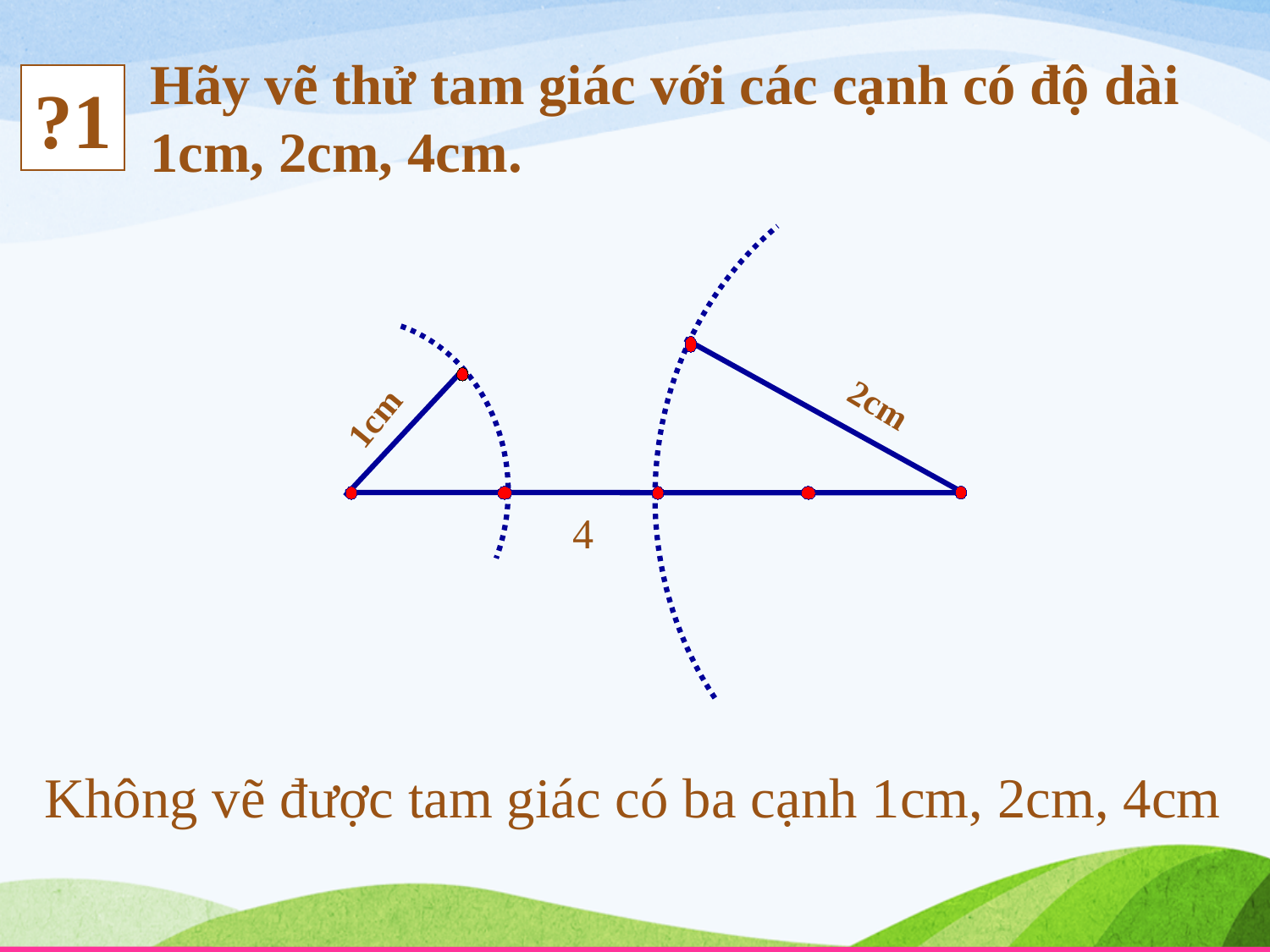

Hãy vẽ thử tam giác với các cạnh có độ dài 1cm, 2cm, 4cm.
?1

1cm

2cm

4
Không vẽ được tam giác có ba cạnh 1cm, 2cm, 4cm